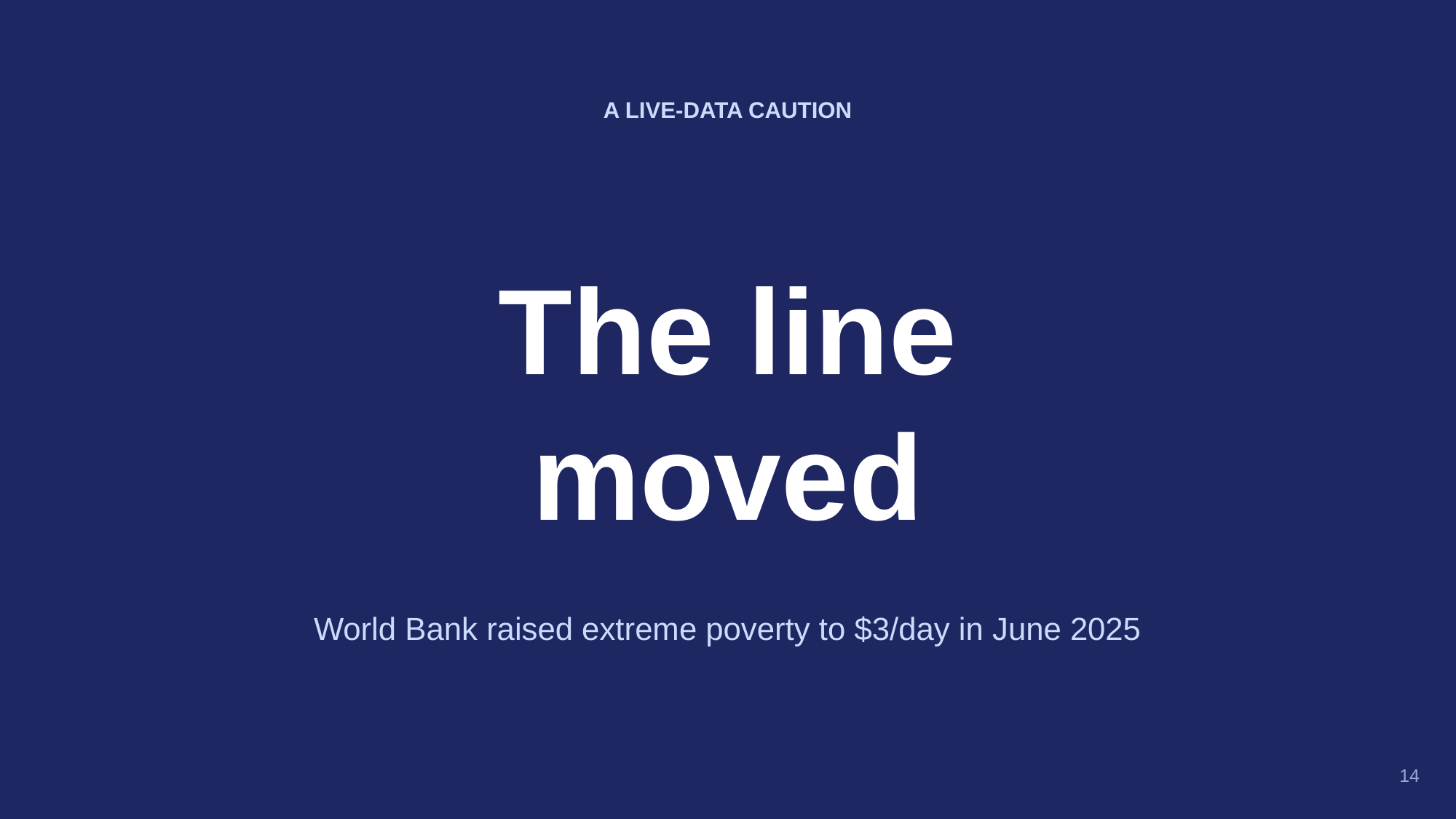

A LIVE-DATA CAUTION
The line
moved
World Bank raised extreme poverty to $3/day in June 2025
14